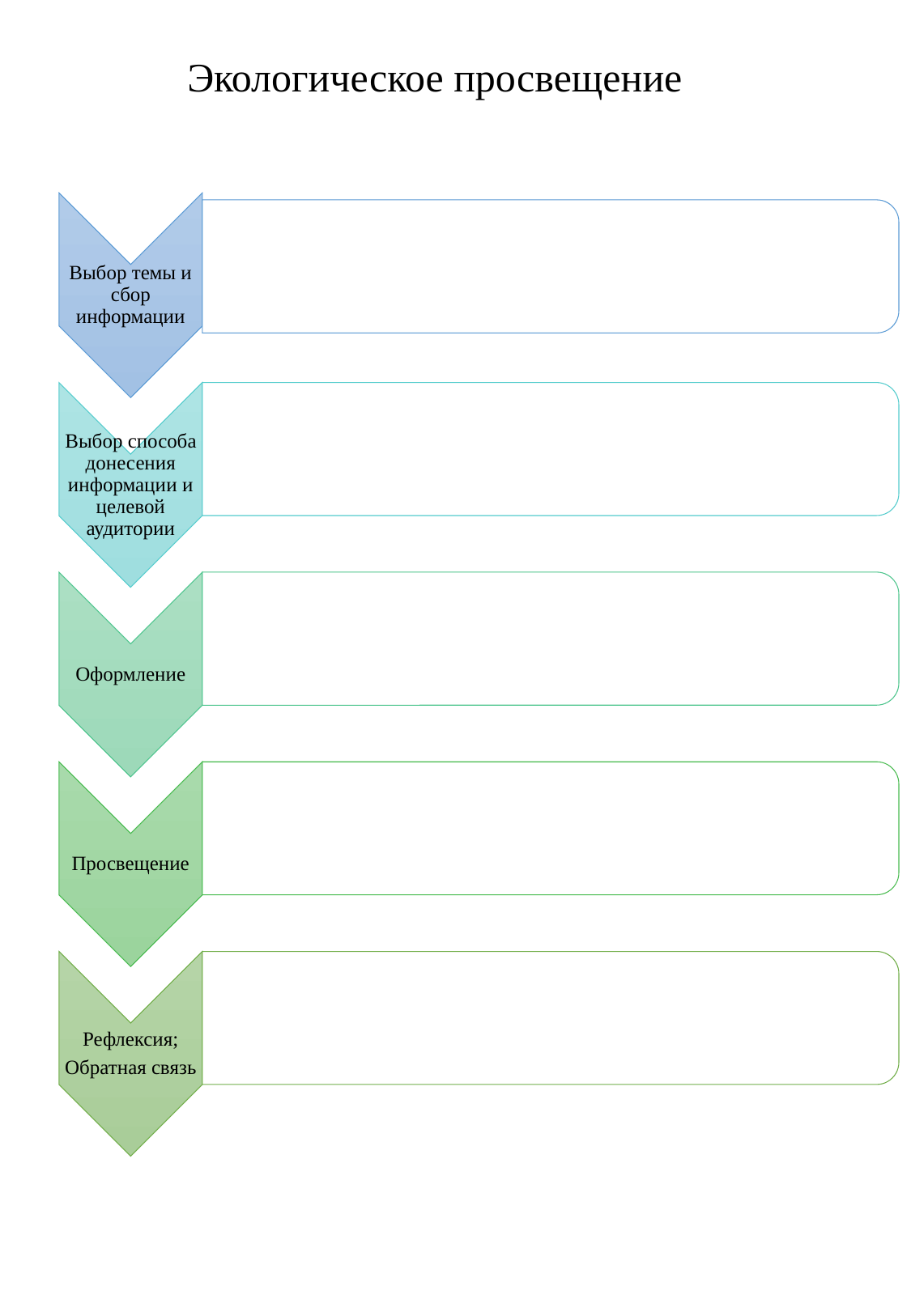

# Экологическое просвещение
Выбор темы и сбор информации
Выбор способа донесения информации и целевой аудитории
Оформление
Просвещение
Рефлексия;
Обратная связь